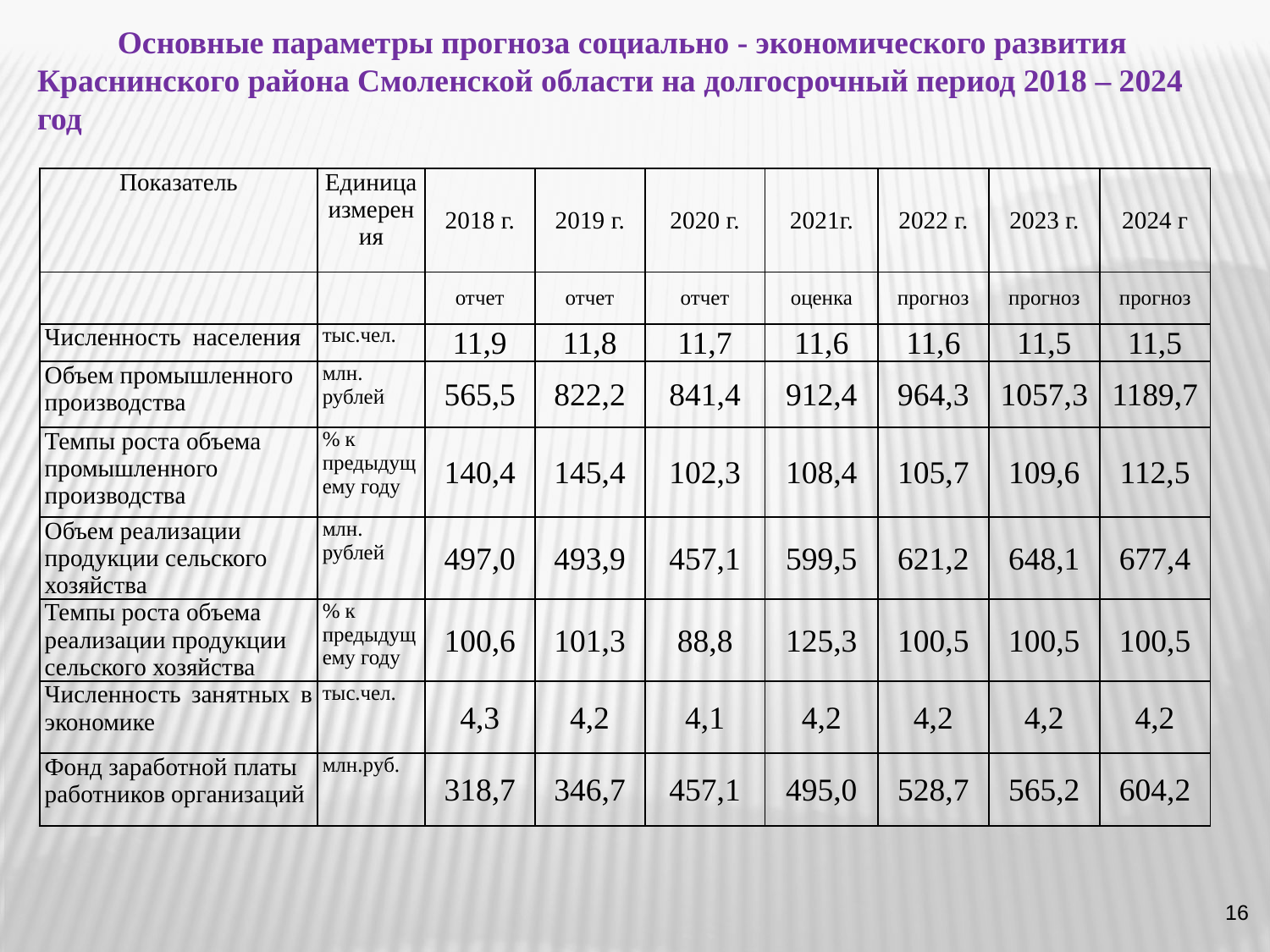

Основные параметры прогноза социально - экономического развития Краснинского района Смоленской области на долгосрочный период 2018 – 2024 год
| Показатель | Единица измерения | 2018 г. | 2019 г. | 2020 г. | 2021г. | 2022 г. | 2023 г. | 2024 г |
| --- | --- | --- | --- | --- | --- | --- | --- | --- |
|  |  | отчет | отчет | отчет | оценка | прогноз | прогноз | прогноз |
| Численность населения | тыс.чел. | 11,9 | 11,8 | 11,7 | 11,6 | 11,6 | 11,5 | 11,5 |
| Объем промышленного производства | млн. рублей | 565,5 | 822,2 | 841,4 | 912,4 | 964,3 | 1057,3 | 1189,7 |
| Темпы роста объема промышленного производства | % к предыдущему году | 140,4 | 145,4 | 102,3 | 108,4 | 105,7 | 109,6 | 112,5 |
| Объем реализации продукции сельского хозяйства | млн. рублей | 497,0 | 493,9 | 457,1 | 599,5 | 621,2 | 648,1 | 677,4 |
| Темпы роста объема реализации продукции сельского хозяйства | % к предыдущему году | 100,6 | 101,3 | 88,8 | 125,3 | 100,5 | 100,5 | 100,5 |
| Численность занятных в экономике | тыс.чел. | 4,3 | 4,2 | 4,1 | 4,2 | 4,2 | 4,2 | 4,2 |
| Фонд заработной платы работников организаций | млн.руб. | 318,7 | 346,7 | 457,1 | 495,0 | 528,7 | 565,2 | 604,2 |
16